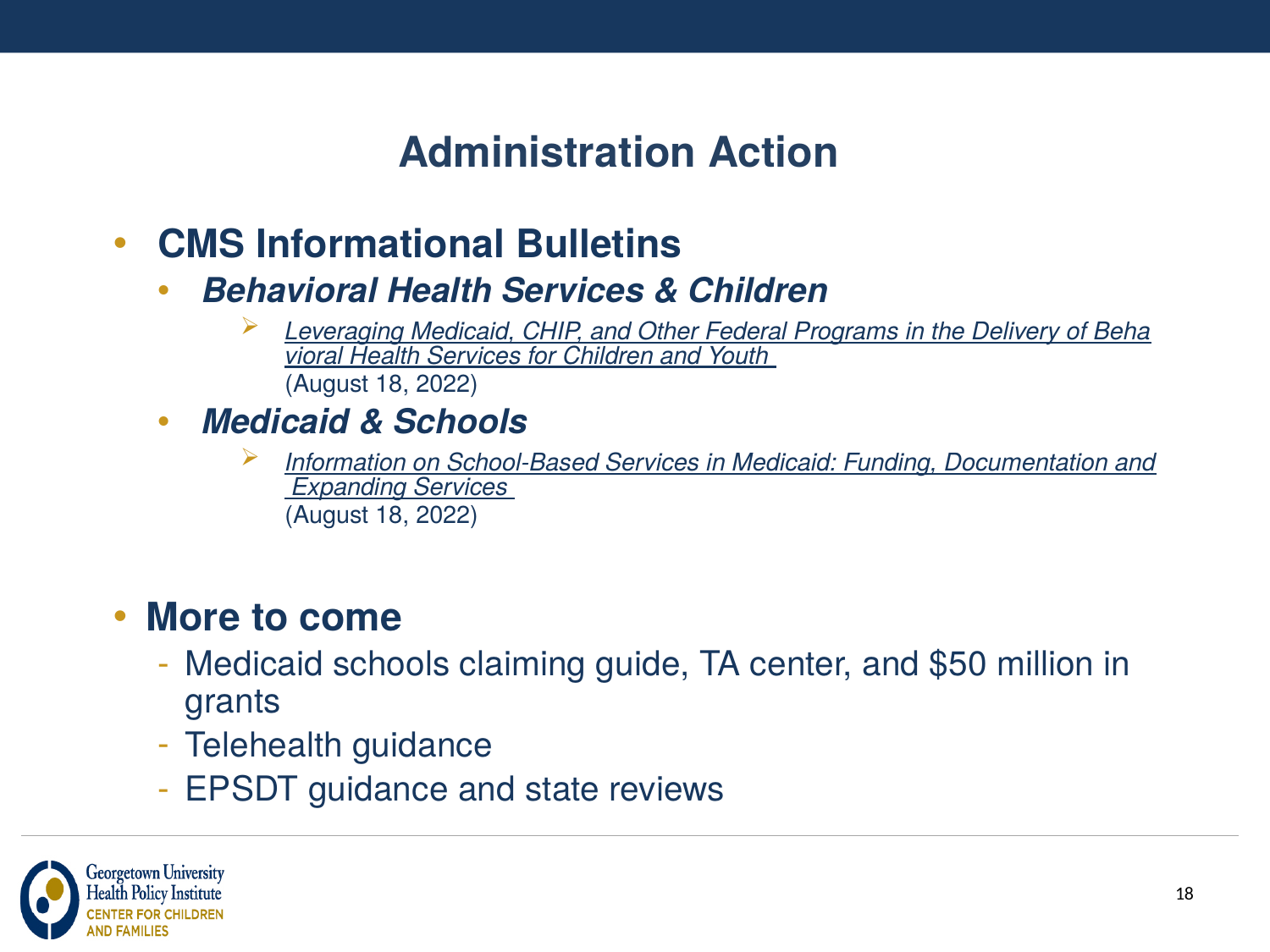

# Administration Action
CMS Informational Bulletins
Behavioral Health Services & Children
Leveraging Medicaid, CHIP, and Other Federal Programs in the Delivery of Behavioral Health Services for Children and Youth (August 18, 2022)
Medicaid & Schools
Information on School-Based Services in Medicaid: Funding, Documentation and Expanding Services (August 18, 2022)

More to come
Medicaid schools claiming guide, TA center, and $50 million in grants
Telehealth guidance
EPSDT guidance and state reviews

18